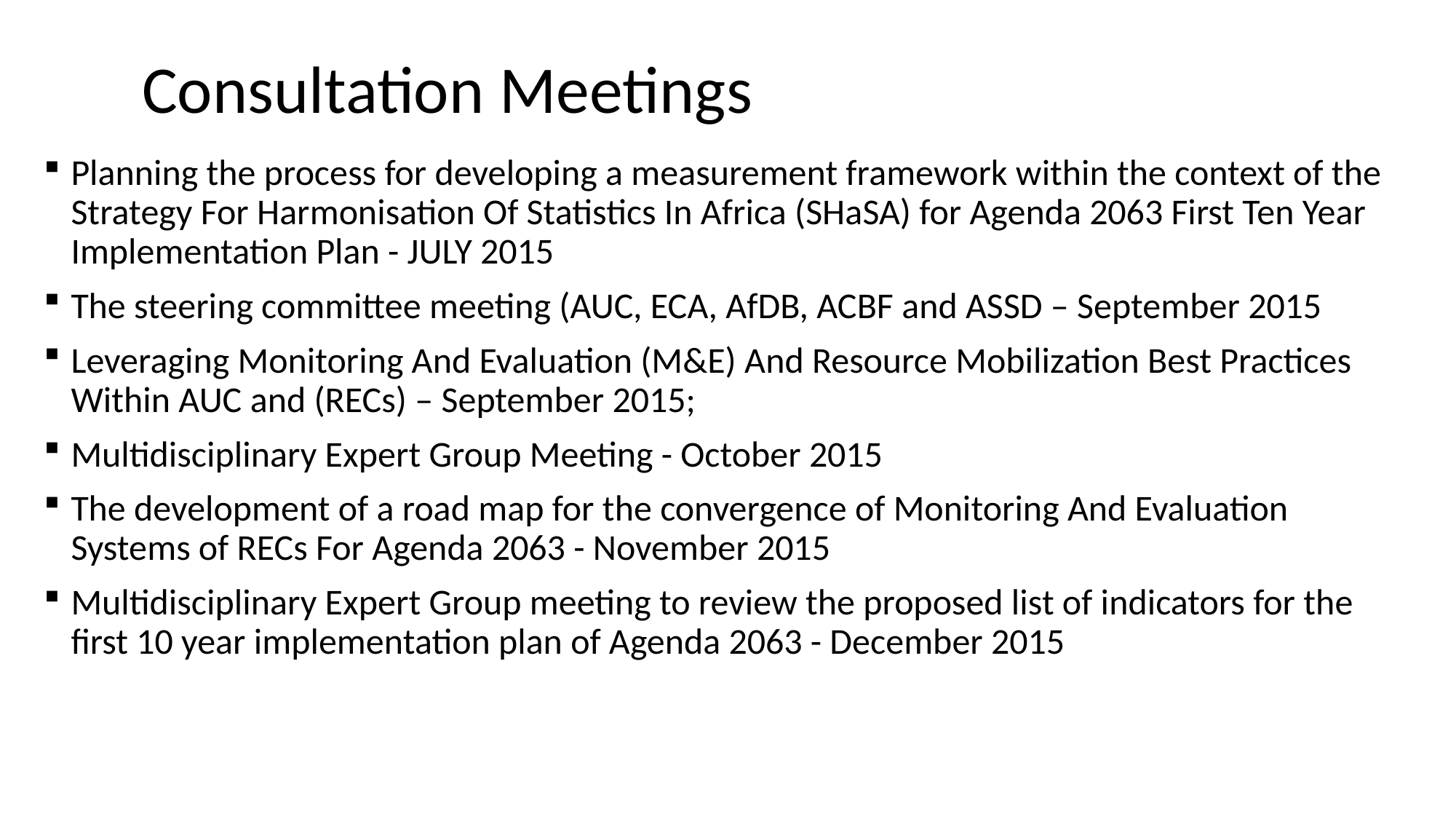

# Consultation Meetings
Planning the process for developing a measurement framework within the context of the Strategy For Harmonisation Of Statistics In Africa (SHaSA) for Agenda 2063 First Ten Year Implementation Plan - JULY 2015
The steering committee meeting (AUC, ECA, AfDB, ACBF and ASSD – September 2015
Leveraging Monitoring And Evaluation (M&E) And Resource Mobilization Best Practices Within AUC and (RECs) – September 2015;
Multidisciplinary Expert Group Meeting - October 2015
The development of a road map for the convergence of Monitoring And Evaluation Systems of RECs For Agenda 2063 - November 2015
Multidisciplinary Expert Group meeting to review the proposed list of indicators for the first 10 year implementation plan of Agenda 2063 - December 2015